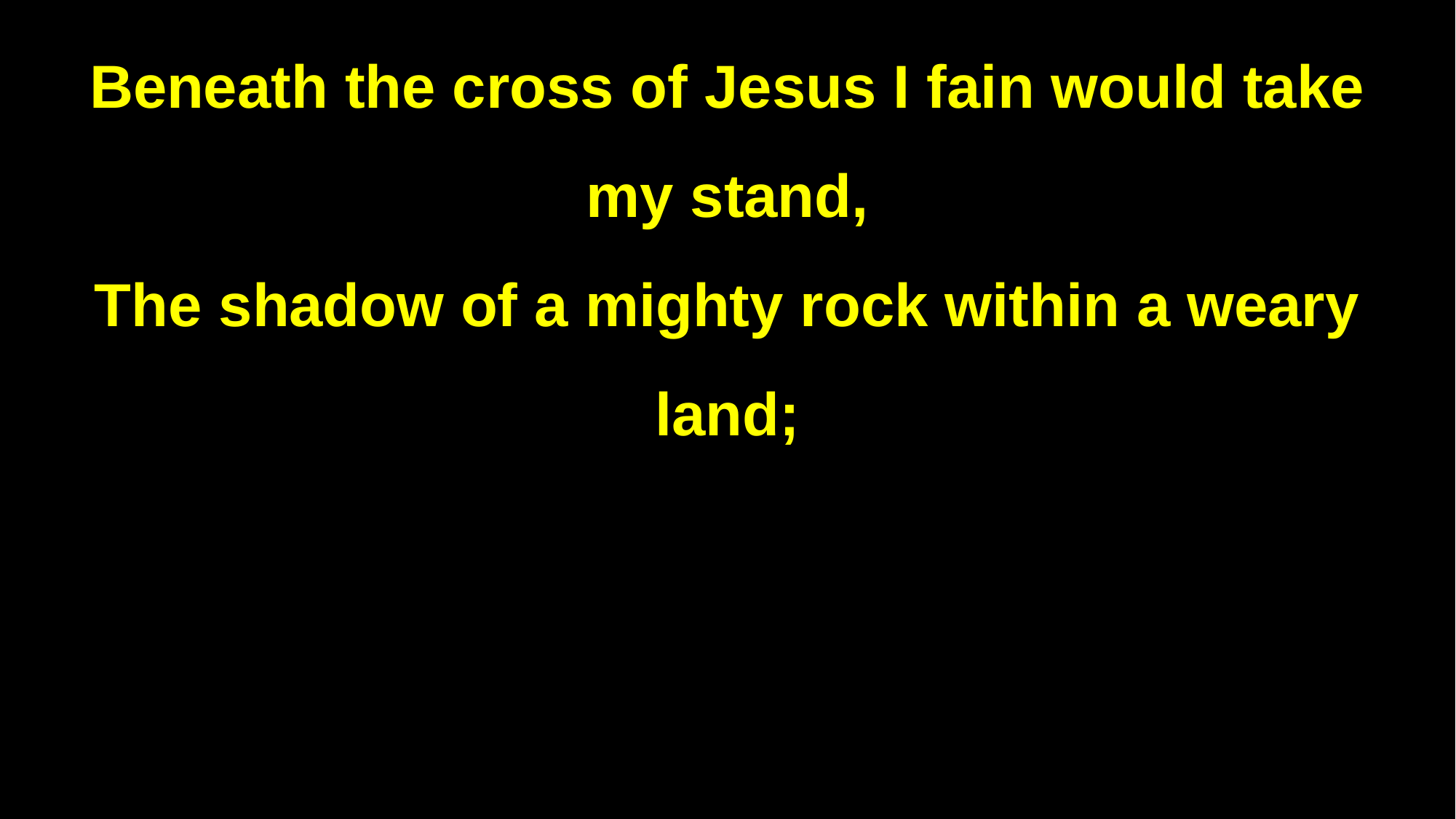

Beneath the cross of Jesus I fain would take my stand,
The shadow of a mighty rock within a weary land;